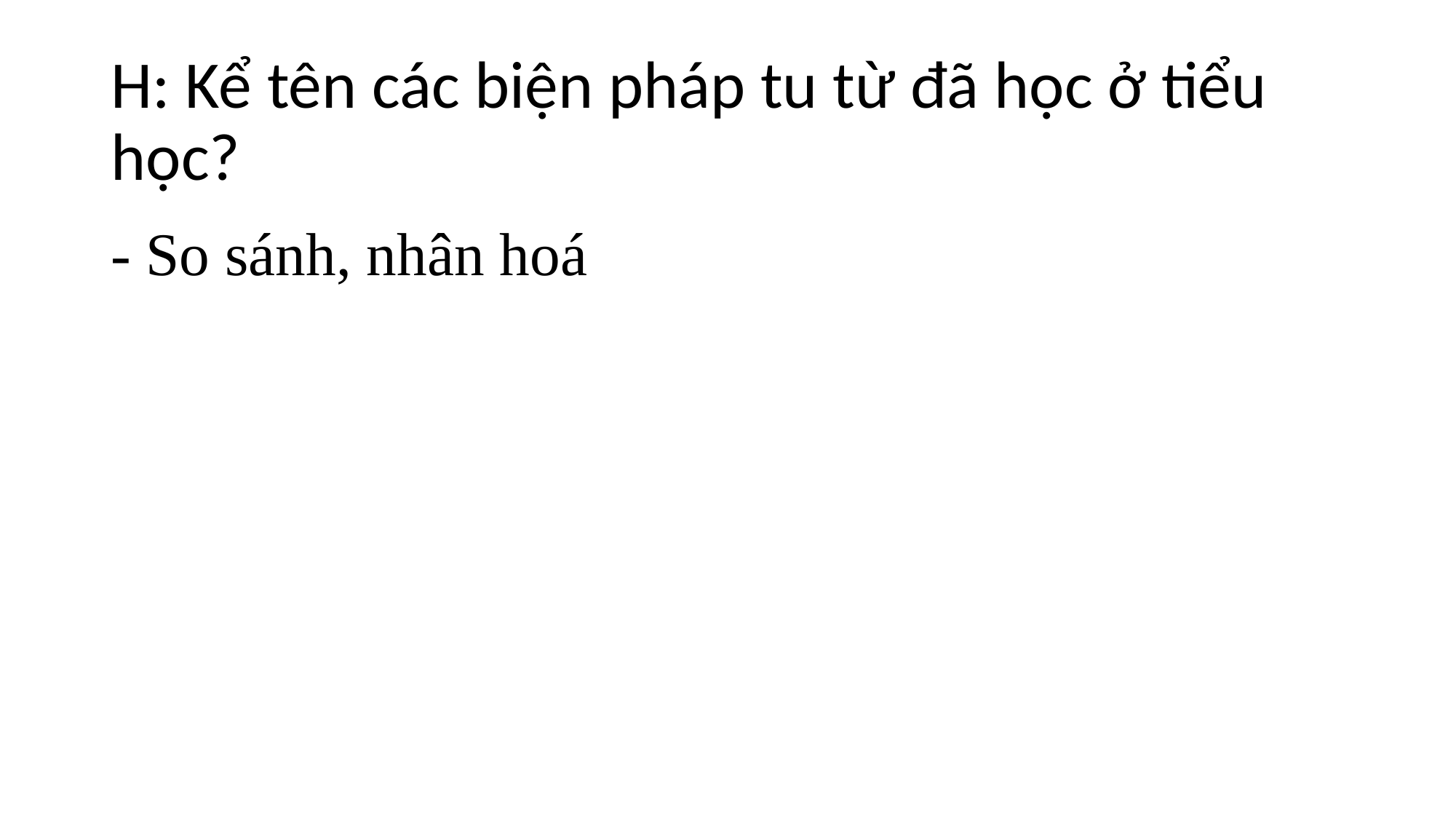

# H: Kể tên các biện pháp tu từ đã học ở tiểu học?
- So sánh, nhân hoá